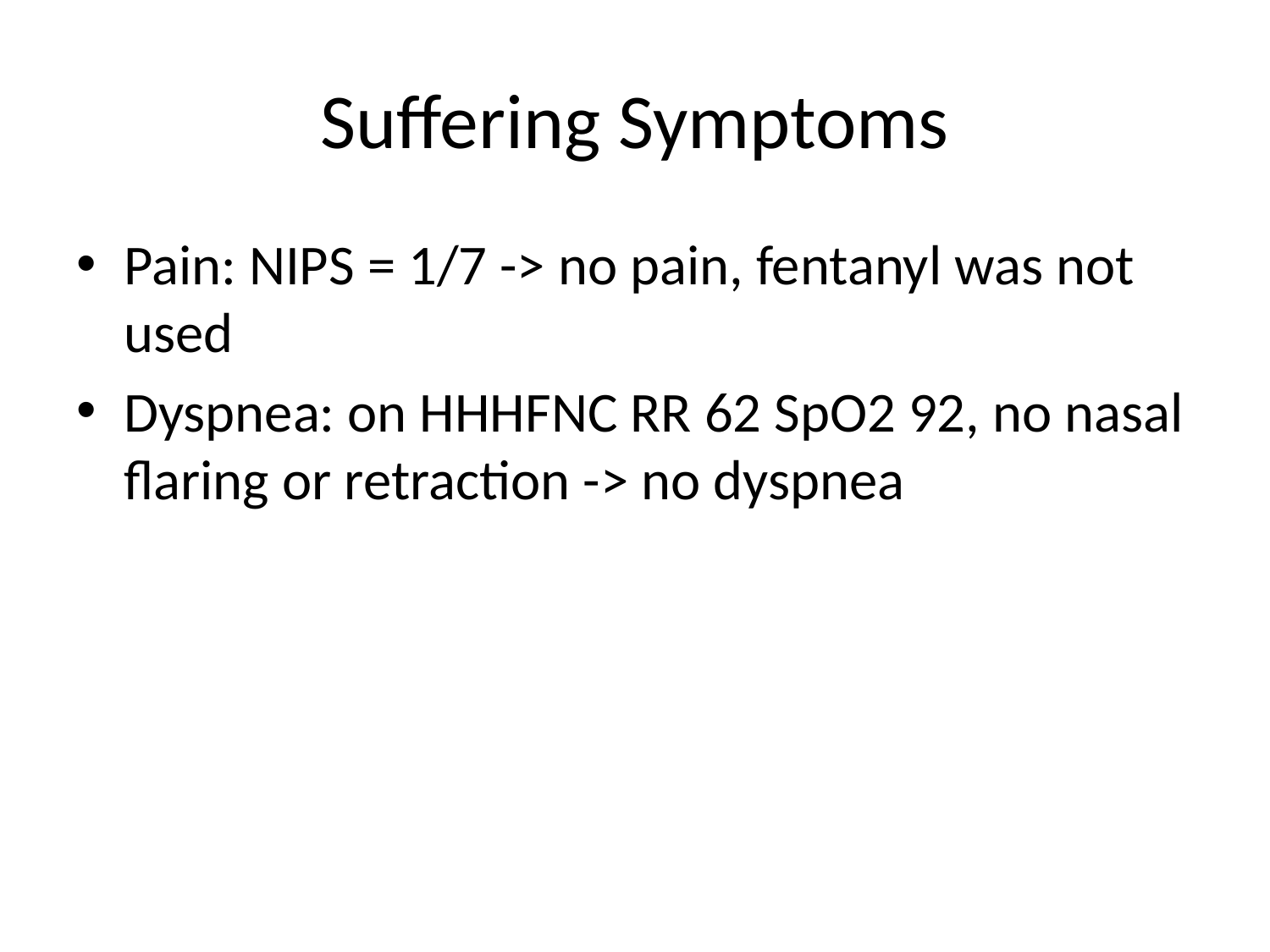

# Suffering Symptoms
Pain: NIPS = 1/7 -> no pain, fentanyl was not used
Dyspnea: on HHHFNC RR 62 SpO2 92, no nasal flaring or retraction -> no dyspnea